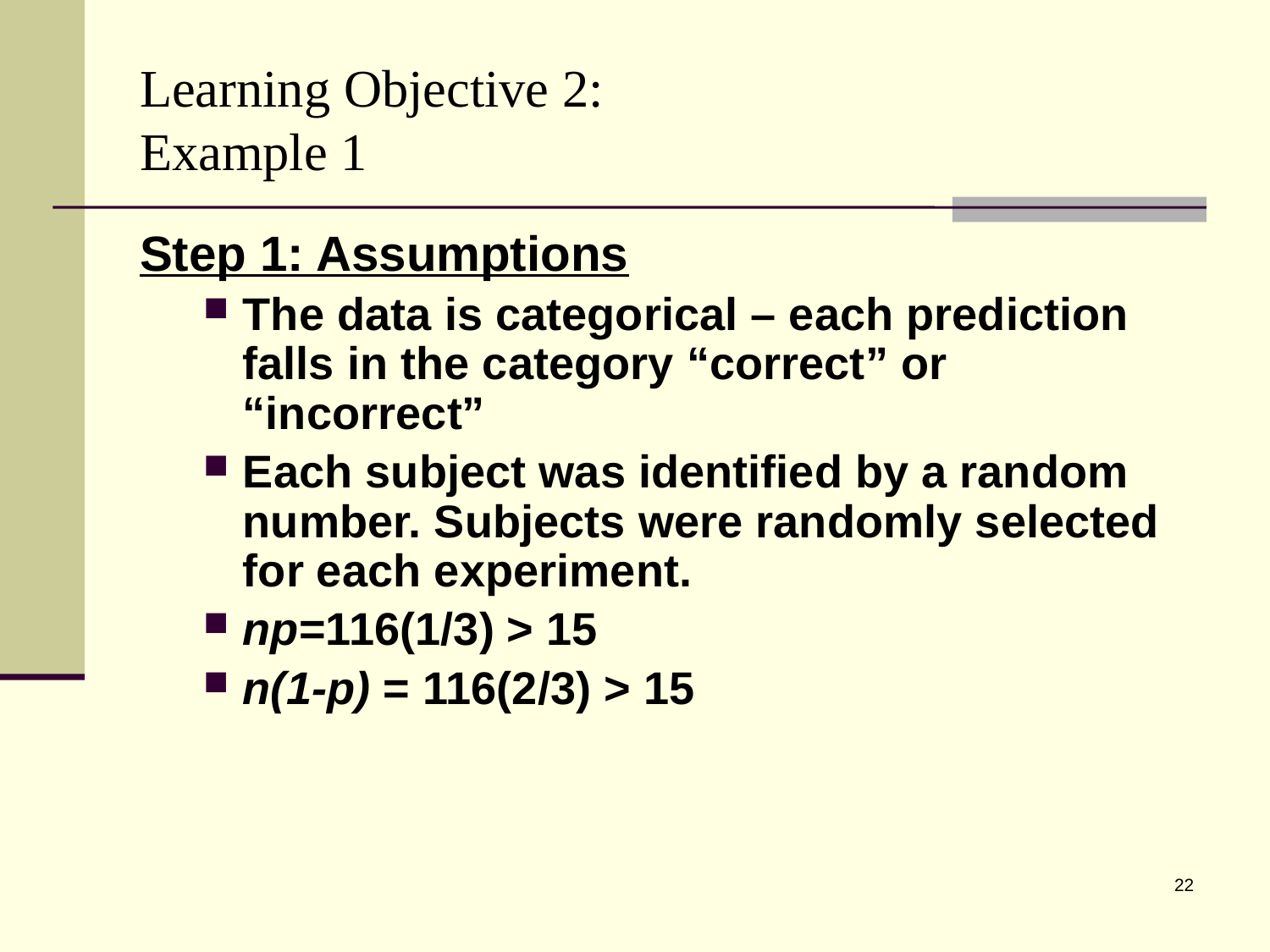

# Learning Objective 2: Example 1
Step 1: Assumptions
The data is categorical – each prediction falls in the category “correct” or “incorrect”
Each subject was identified by a random number. Subjects were randomly selected for each experiment.
np=116(1/3) > 15
n(1-p) = 116(2/3) > 15
22